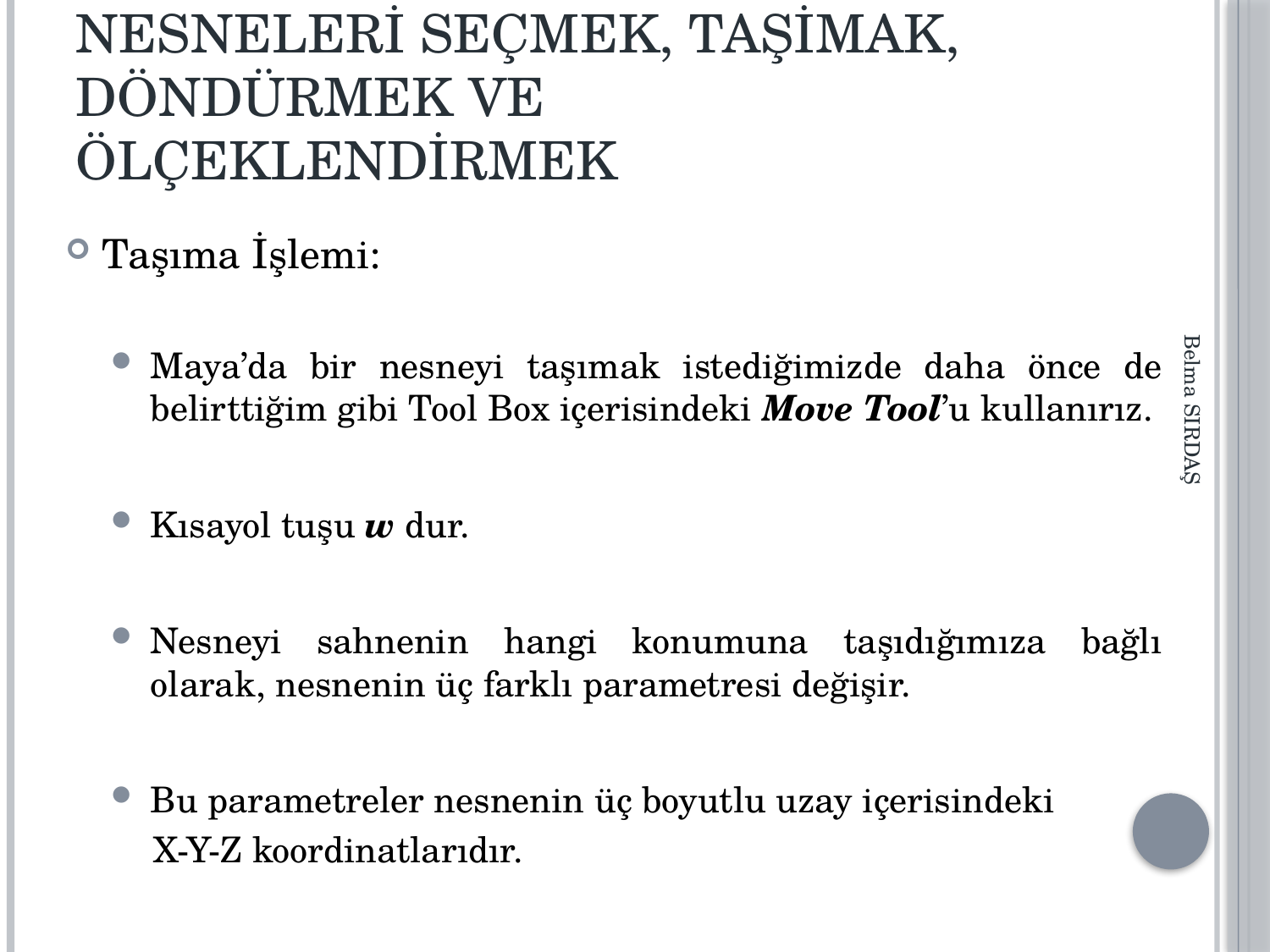

# Nesneleri Seçmek, Taşimak, Döndürmek ve Ölçeklendirmek
Taşıma İşlemi:

Maya’da bir nesneyi taşımak istediğimizde daha önce de belirttiğim gibi Tool Box içerisindeki Move Tool’u kullanırız.

Kısayol tuşu w dur.

Nesneyi sahnenin hangi konumuna taşıdığımıza bağlı olarak, nesnenin üç farklı parametresi değişir.

Bu parametreler nesnenin üç boyutlu uzay içerisindeki
    X-Y-Z koordinatlarıdır.

Belma SIRDAŞ